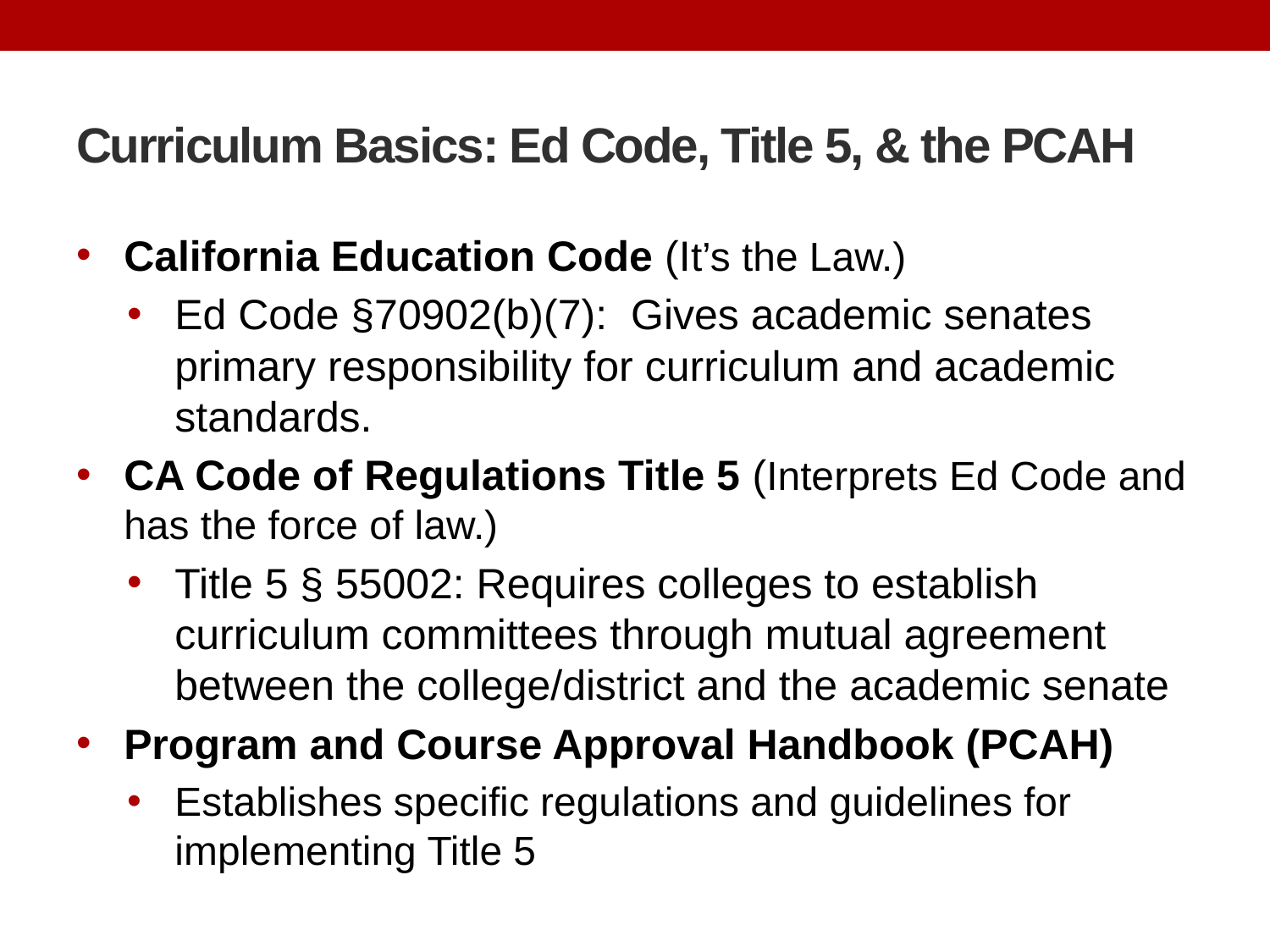

# Curriculum Basics: Ed Code, Title 5, & the PCAH
California Education Code (It’s the Law.)
Ed Code §70902(b)(7):  Gives academic senates primary responsibility for curriculum and academic standards.
CA Code of Regulations Title 5 (Interprets Ed Code and has the force of law.)
Title 5 § 55002: Requires colleges to establish curriculum committees through mutual agreement between the college/district and the academic senate
Program and Course Approval Handbook (PCAH)
Establishes specific regulations and guidelines for implementing Title 5